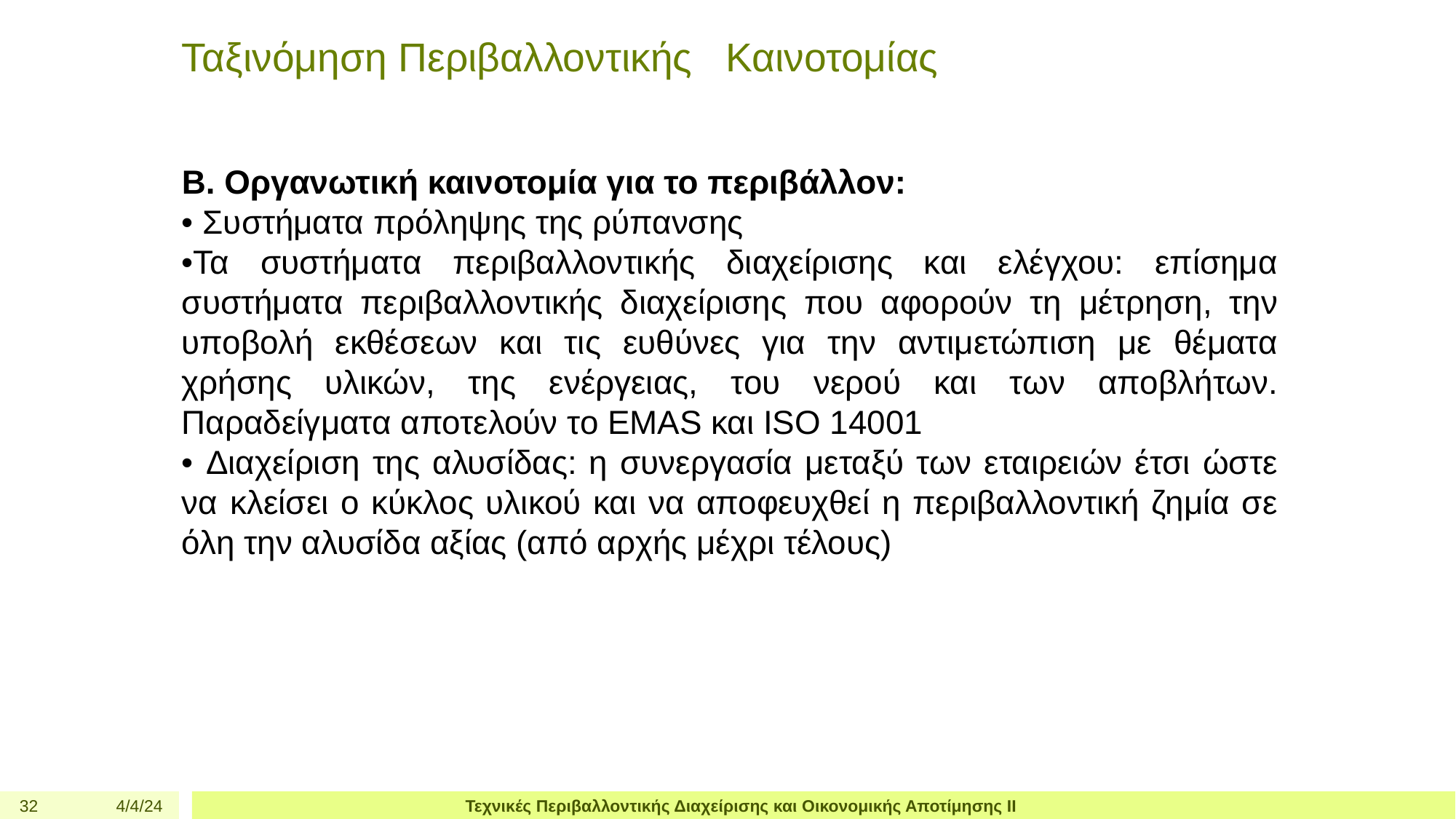

# Ταξινόμηση Περιβαλλοντικής   Καινοτομίας
Β. Οργανωτική καινοτομία για το περιβάλλον:
• Συστήματα πρόληψης της ρύπανσης
•Τα συστήματα περιβαλλοντικής διαχείρισης και ελέγχου: επίσημα συστήματα περιβαλλοντικής διαχείρισης που αφορούν τη μέτρηση, την υποβολή εκθέσεων και τις ευθύνες για την αντιμετώπιση με θέματα χρήσης υλικών, της ενέργειας, του νερού και των αποβλήτων. Παραδείγματα αποτελούν το EMAS και ISO 14001
• Διαχείριση της αλυσίδας: η συνεργασία μεταξύ των εταιρειών έτσι ώστε να κλείσει ο κύκλος υλικού και να αποφευχθεί η περιβαλλοντική ζημία σε όλη την αλυσίδα αξίας (από αρχής μέχρι τέλους)
32
4/4/24
Τεχνικές Περιβαλλοντικής Διαχείρισης και Οικονομικής Αποτίμησης ΙΙ